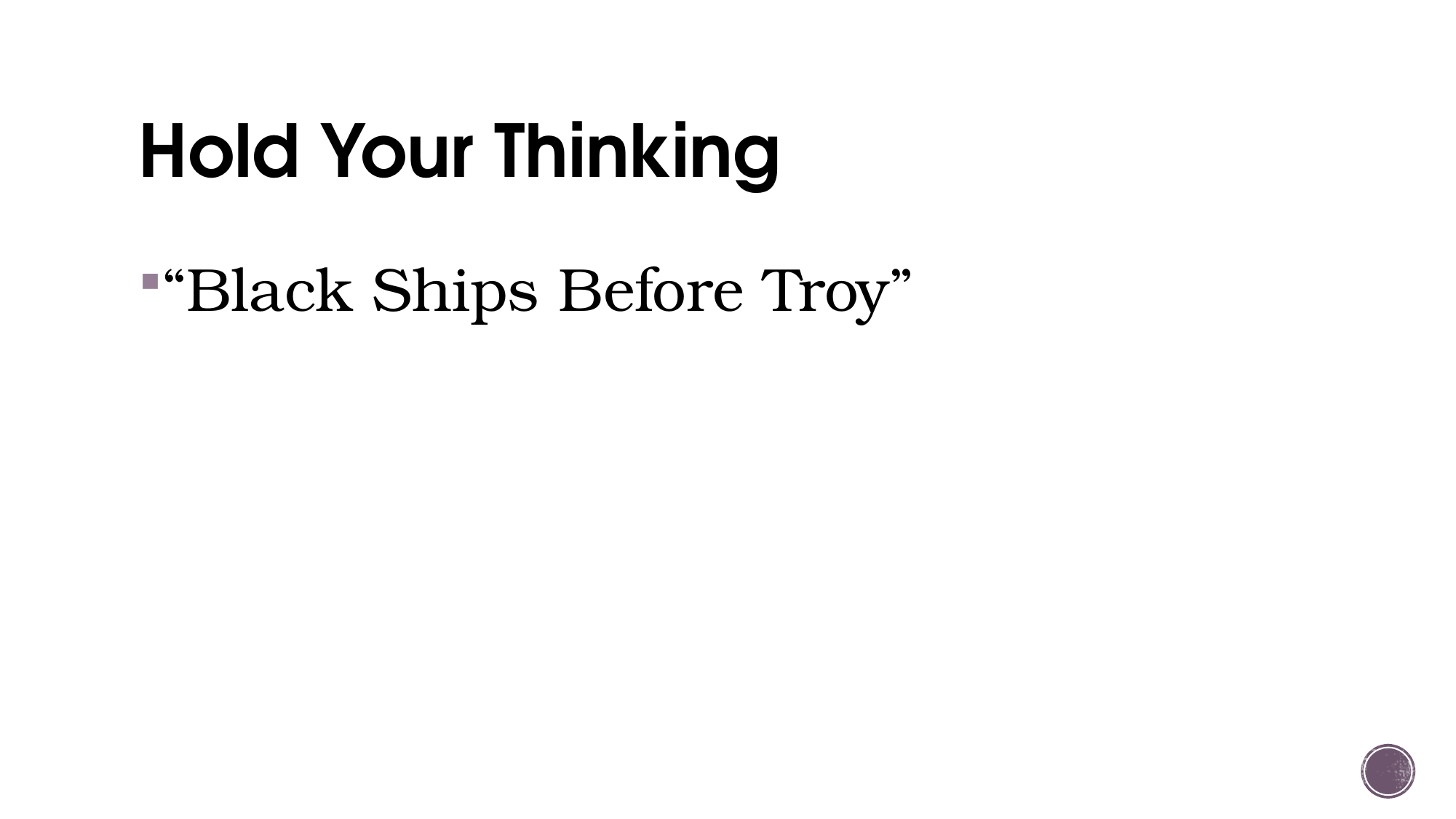

# Hold Your Thinking
“Black Ships Before Troy”